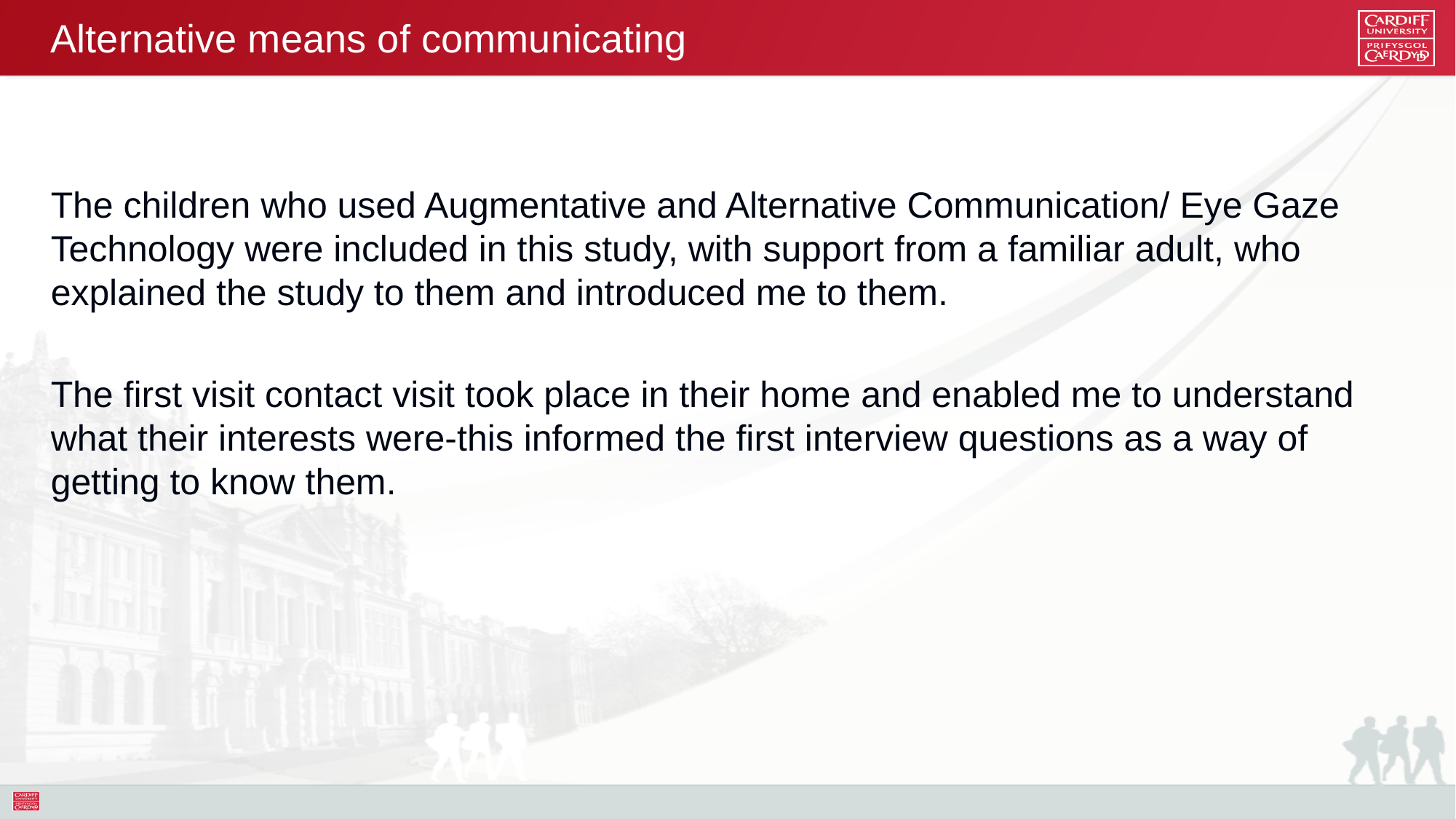

# Alternative means of communicating

The children who used Augmentative and Alternative Communication/ Eye Gaze Technology were included in this study, with support from a familiar adult, who explained the study to them and introduced me to them.

The first visit contact visit took place in their home and enabled me to understand what their interests were-this informed the first interview questions as a way of getting to know them.